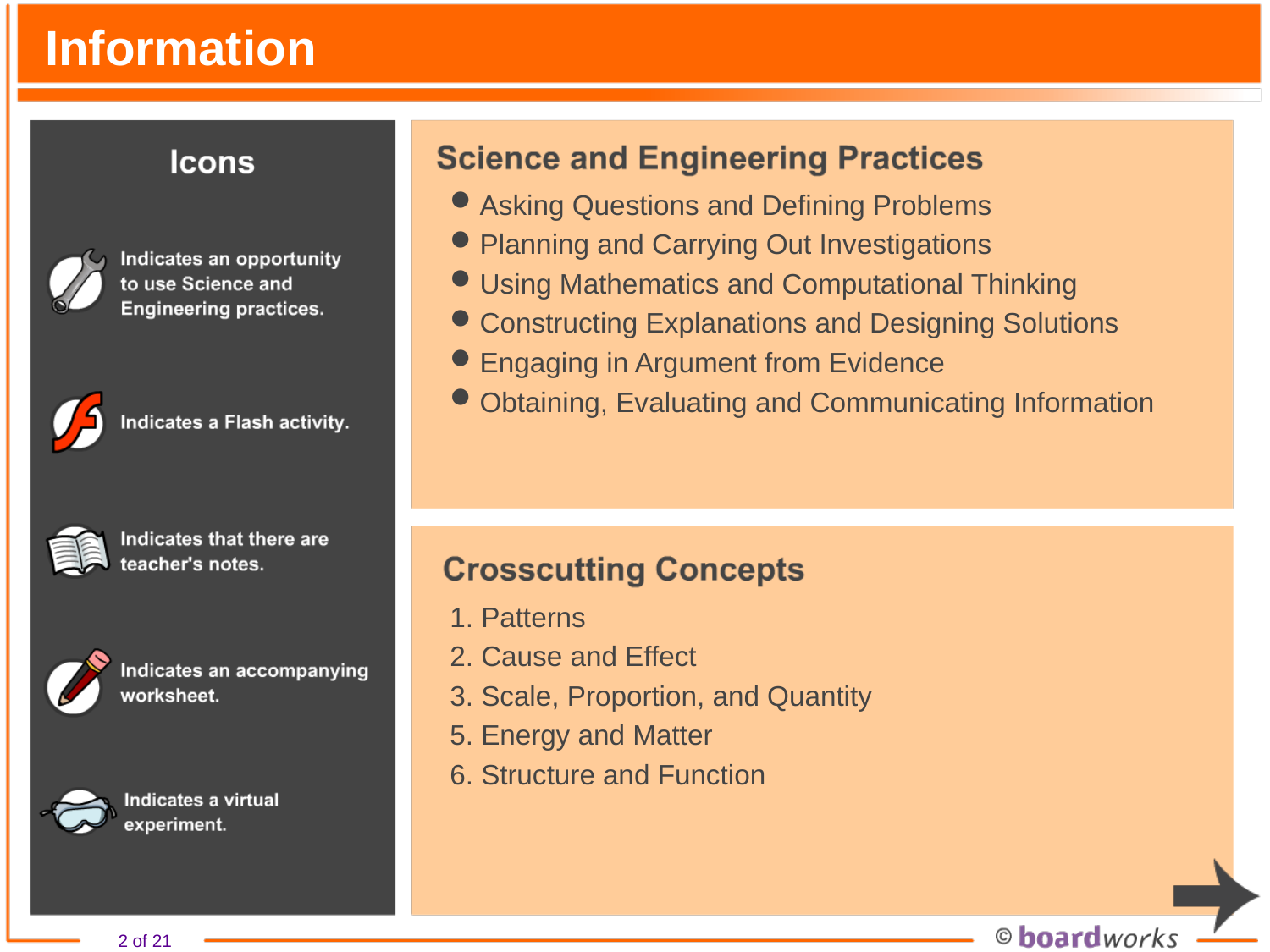

# Information
Asking Questions and Defining Problems
Planning and Carrying Out Investigations
Using Mathematics and Computational Thinking
Constructing Explanations and Designing Solutions
Engaging in Argument from Evidence
Obtaining, Evaluating and Communicating Information
1. Patterns
2. Cause and Effect
3. Scale, Proportion, and Quantity
5. Energy and Matter
6. Structure and Function